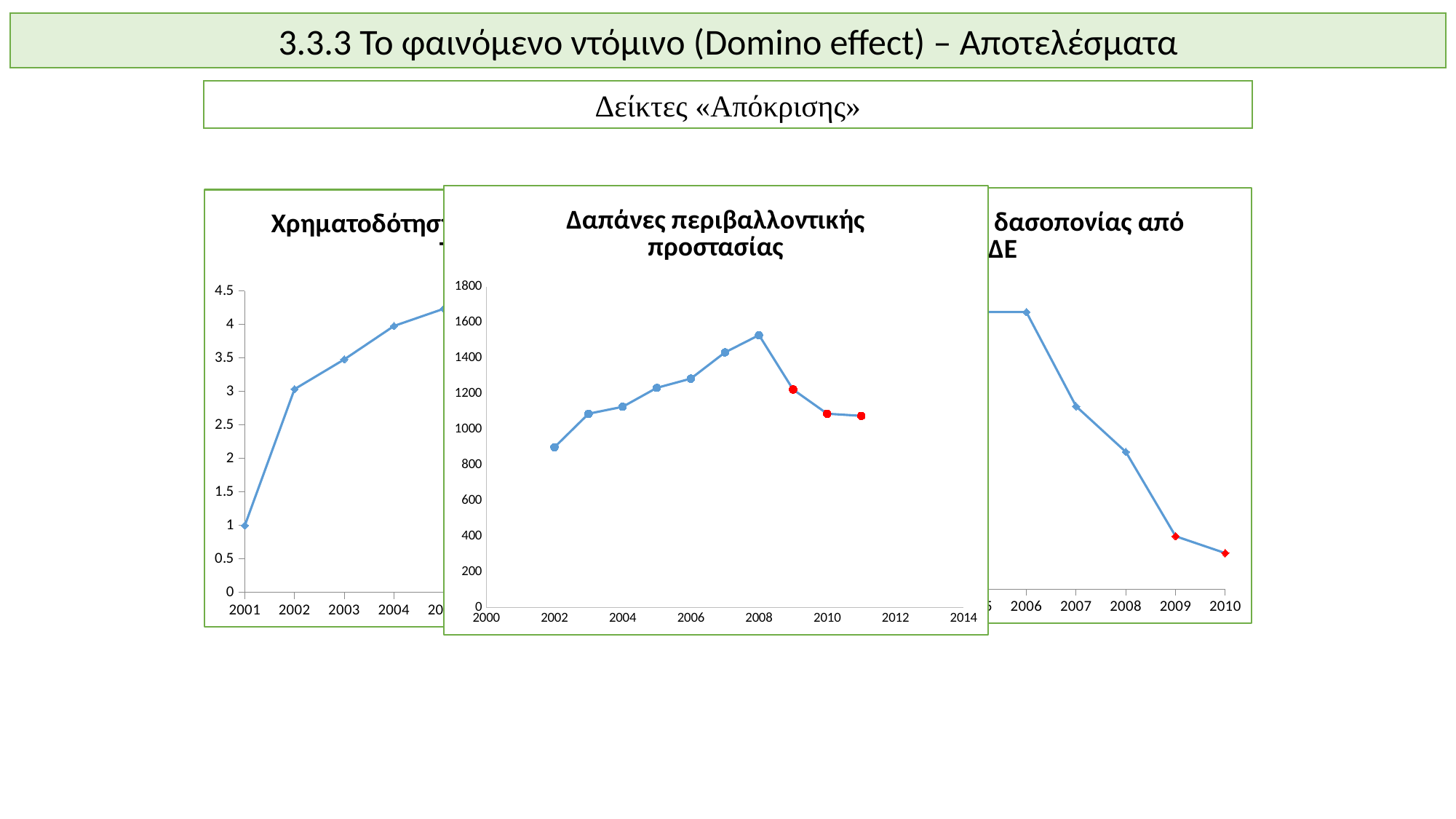

3.3.3 Το φαινόμενο ντόμινο (Domino effect) – Αποτελέσματα
Δείκτες «Απόκρισης»

### Chart: Δαπάνες περιβαλλοντικής προστασίας

| Category | Environmental_protection_expenditure |
|---|---|

### Chart: Χρηματοδότηση δασοπονίας από ΠΔΕ

| Category | Μεταβολή Χρηματοδότησης από το ΠΔΕ για τα Δάση |
|---|---|

### Chart: Χρηματοδότηση δασοπονίας από ΤΕΠ

| Category | Χρηματοδότηση δασοπονίας από τον τακτικό προϋπολογισμό |
|---|---|